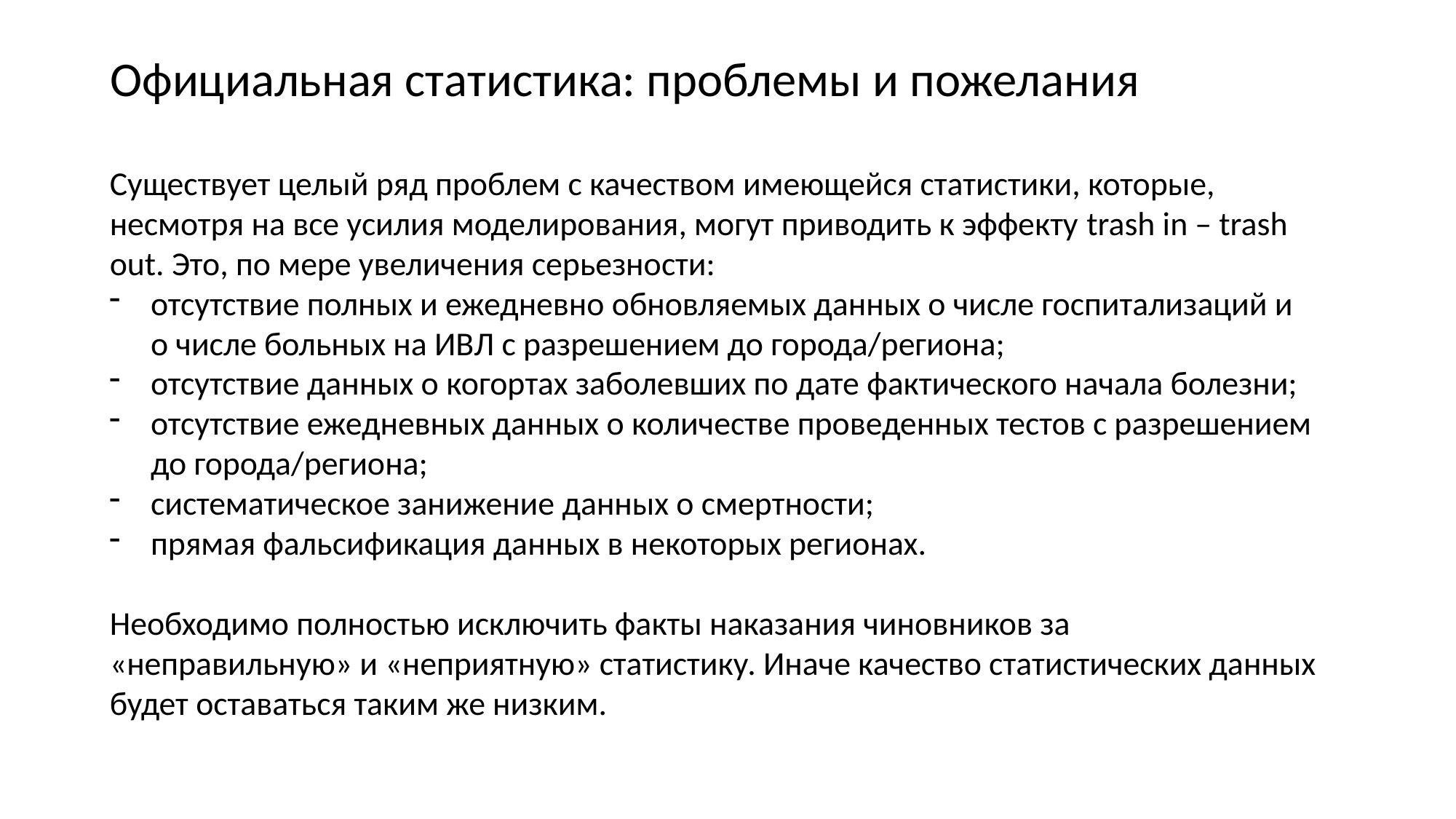

# Официальная статистика: проблемы и пожелания
Существует целый ряд проблем с качеством имеющейся статистики, которые, несмотря на все усилия моделирования, могут приводить к эффекту trash in – trash out. Это, по мере увеличения серьезности:
отсутствие полных и ежедневно обновляемых данных о числе госпитализаций и о числе больных на ИВЛ с разрешением до города/региона;
отсутствие данных о когортах заболевших по дате фактического начала болезни;
отсутствие ежедневных данных о количестве проведенных тестов с разрешением до города/региона;
систематическое занижение данных о смертности;
прямая фальсификация данных в некоторых регионах.

Необходимо полностью исключить факты наказания чиновников за «неправильную» и «неприятную» статистику. Иначе качество статистических данных будет оставаться таким же низким.